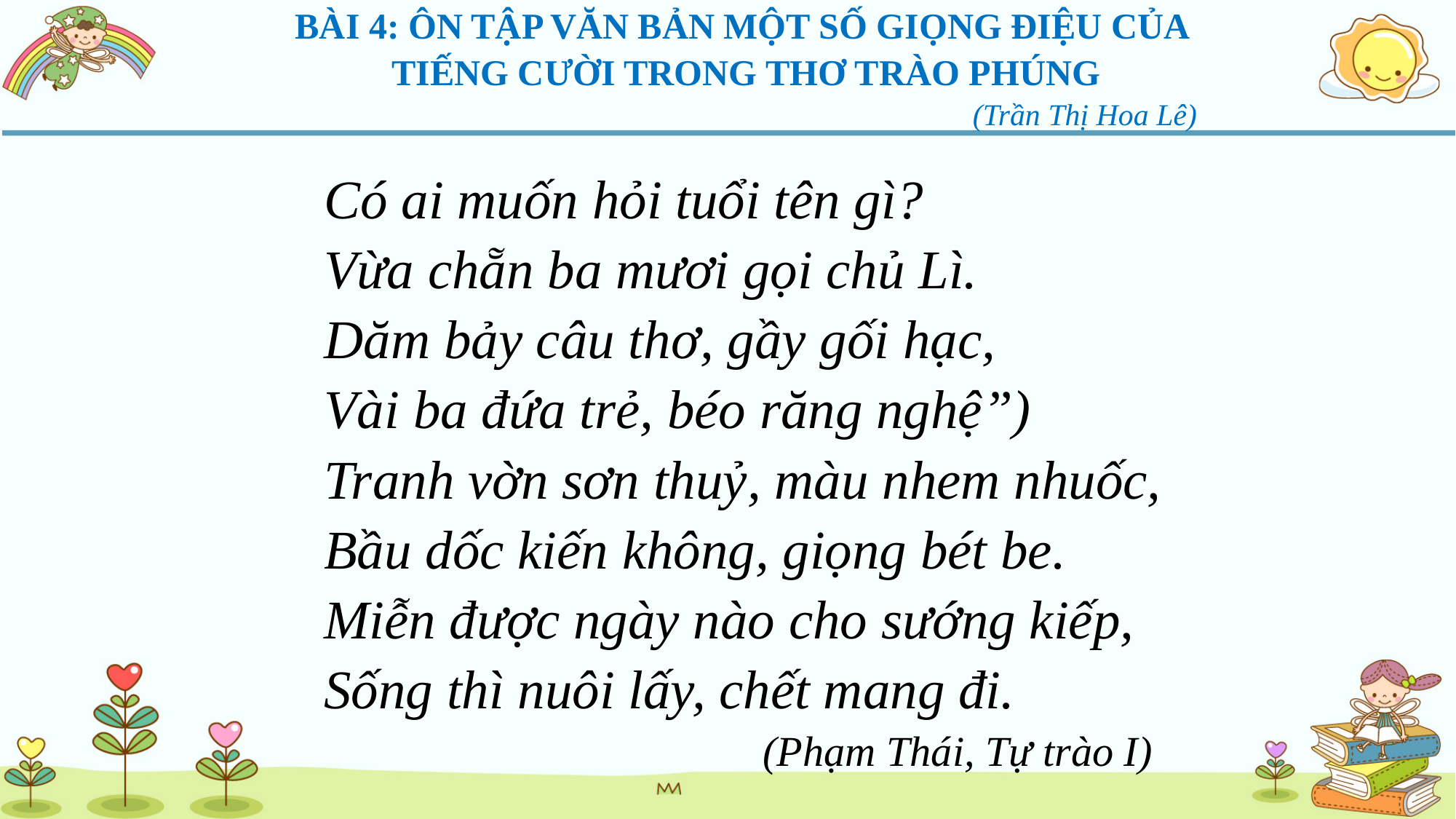

BÀI 4: ÔN TẬP VĂN BẢN MỘT SỐ GIỌNG ĐIỆU CỦA
TIẾNG CƯỜI TRONG THƠ TRÀO PHÚNG
                                                     (Trần Thị Hoa Lê)

Có ai muốn hỏi tuổi tên gì?
Vừa chẵn ba mươi gọi chủ Lì.
Dăm bảy câu thơ, gầy gối hạc,
Vài ba đứa trẻ, béo răng nghệ”)
Tranh vờn sơn thuỷ, màu nhem nhuốc,
Bầu dốc kiến không, giọng bét be.
Miễn được ngày nào cho sướng kiếp,
Sống thì nuôi lấy, chết mang đi.
                            (Phạm Thái, Tự trào I)